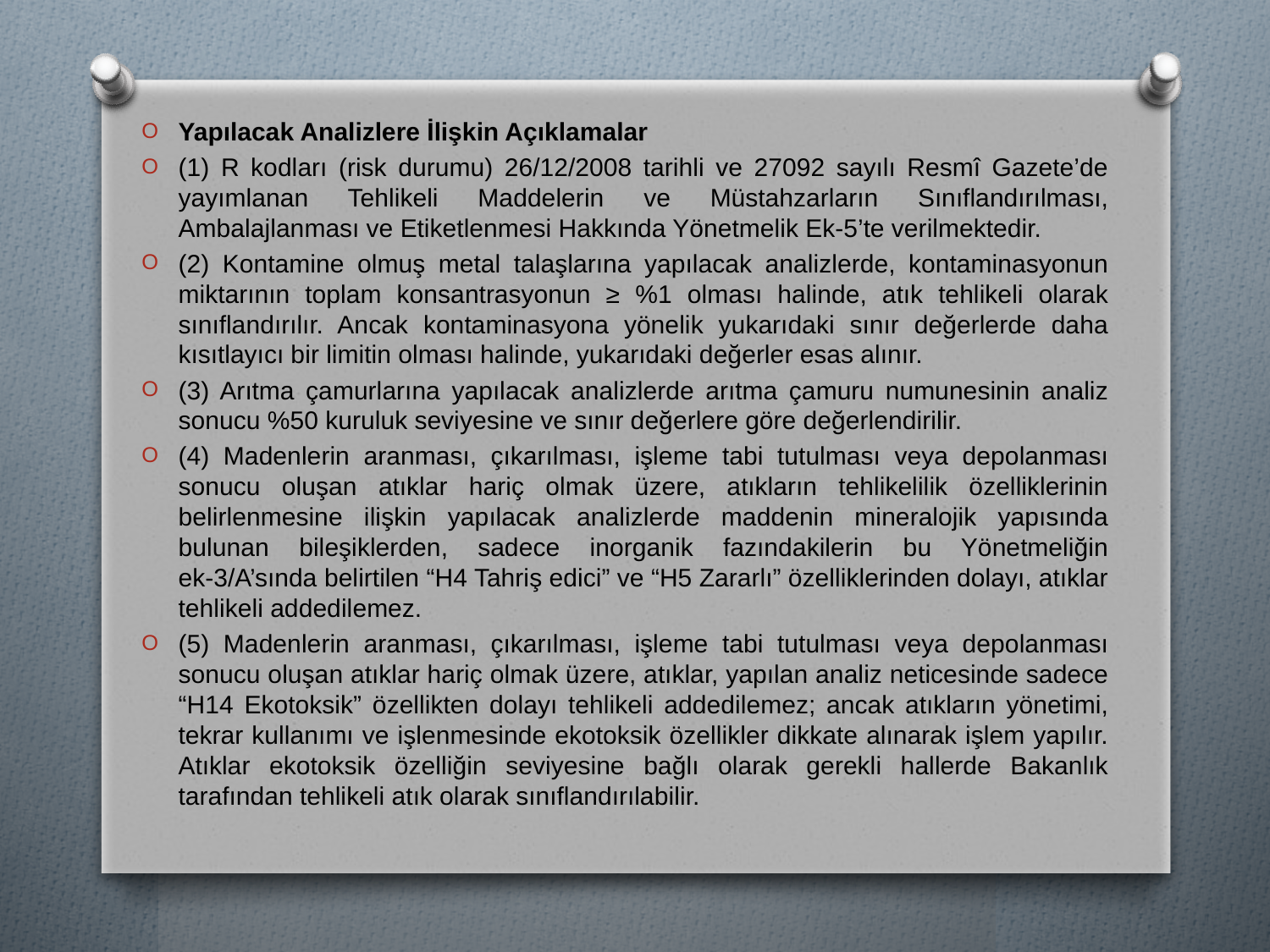

Yapılacak Analizlere İlişkin Açıklamalar
(1) R kodları (risk durumu) 26/12/2008 tarihli ve 27092 sayılı Resmî Gazete’de yayımlanan Tehlikeli Maddelerin ve Müstahzarların Sınıflandırılması, Ambalajlanması ve Etiketlenmesi Hakkında Yönetmelik Ek-5’te verilmektedir.
(2) Kontamine olmuş metal talaşlarına yapılacak analizlerde, kontaminasyonun miktarının toplam konsantrasyonun ≥ %1 olması halinde, atık tehlikeli olarak sınıflandırılır. Ancak kontaminasyona yönelik yukarıdaki sınır değerlerde daha kısıtlayıcı bir limitin olması halinde, yukarıdaki değerler esas alınır.
(3) Arıtma çamurlarına yapılacak analizlerde arıtma çamuru numunesinin analiz sonucu %50 kuruluk seviyesine ve sınır değerlere göre değerlendirilir.
(4) Madenlerin aranması, çıkarılması, işleme tabi tutulması veya depolanması sonucu oluşan atıklar hariç olmak üzere, atıkların tehlikelilik özelliklerinin belirlenmesine ilişkin yapılacak analizlerde maddenin mineralojik yapısında bulunan bileşiklerden, sadece inorganik fazındakilerin bu Yönetmeliğin ek-3/A’sında belirtilen “H4 Tahriş edici” ve “H5 Zararlı” özelliklerinden dolayı, atıklar tehlikeli addedilemez.
(5) Madenlerin aranması, çıkarılması, işleme tabi tutulması veya depolanması sonucu oluşan atıklar hariç olmak üzere, atıklar, yapılan analiz neticesinde sadece “H14 Ekotoksik” özellikten dolayı tehlikeli addedilemez; ancak atıkların yönetimi, tekrar kullanımı ve işlenmesinde ekotoksik özellikler dikkate alınarak işlem yapılır. Atıklar ekotoksik özelliğin seviyesine bağlı olarak gerekli hallerde Bakanlık tarafından tehlikeli atık olarak sınıflandırılabilir.